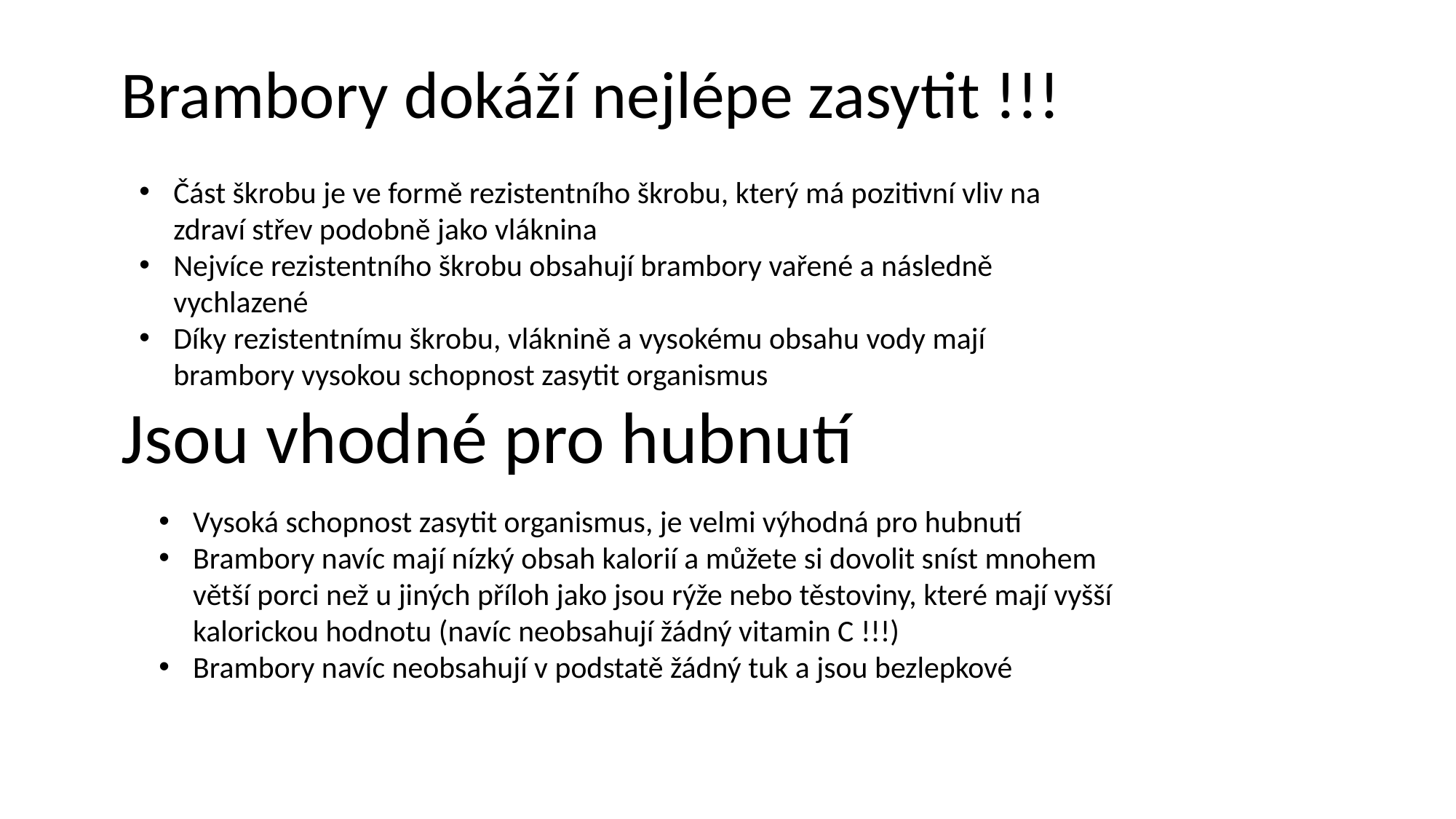

Brambory dokáží nejlépe zasytit !!!
Část škrobu je ve formě rezistentního škrobu, který má pozitivní vliv na zdraví střev podobně jako vláknina
Nejvíce rezistentního škrobu obsahují brambory vařené a následně vychlazené
Díky rezistentnímu škrobu, vláknině a vysokému obsahu vody mají brambory vysokou schopnost zasytit organismus
# Jsou vhodné pro hubnutí
Vysoká schopnost zasytit organismus, je velmi výhodná pro hubnutí
Brambory navíc mají nízký obsah kalorií a můžete si dovolit sníst mnohem větší porci než u jiných příloh jako jsou rýže nebo těstoviny, které mají vyšší kalorickou hodnotu (navíc neobsahují žádný vitamin C !!!)
Brambory navíc neobsahují v podstatě žádný tuk a jsou bezlepkové